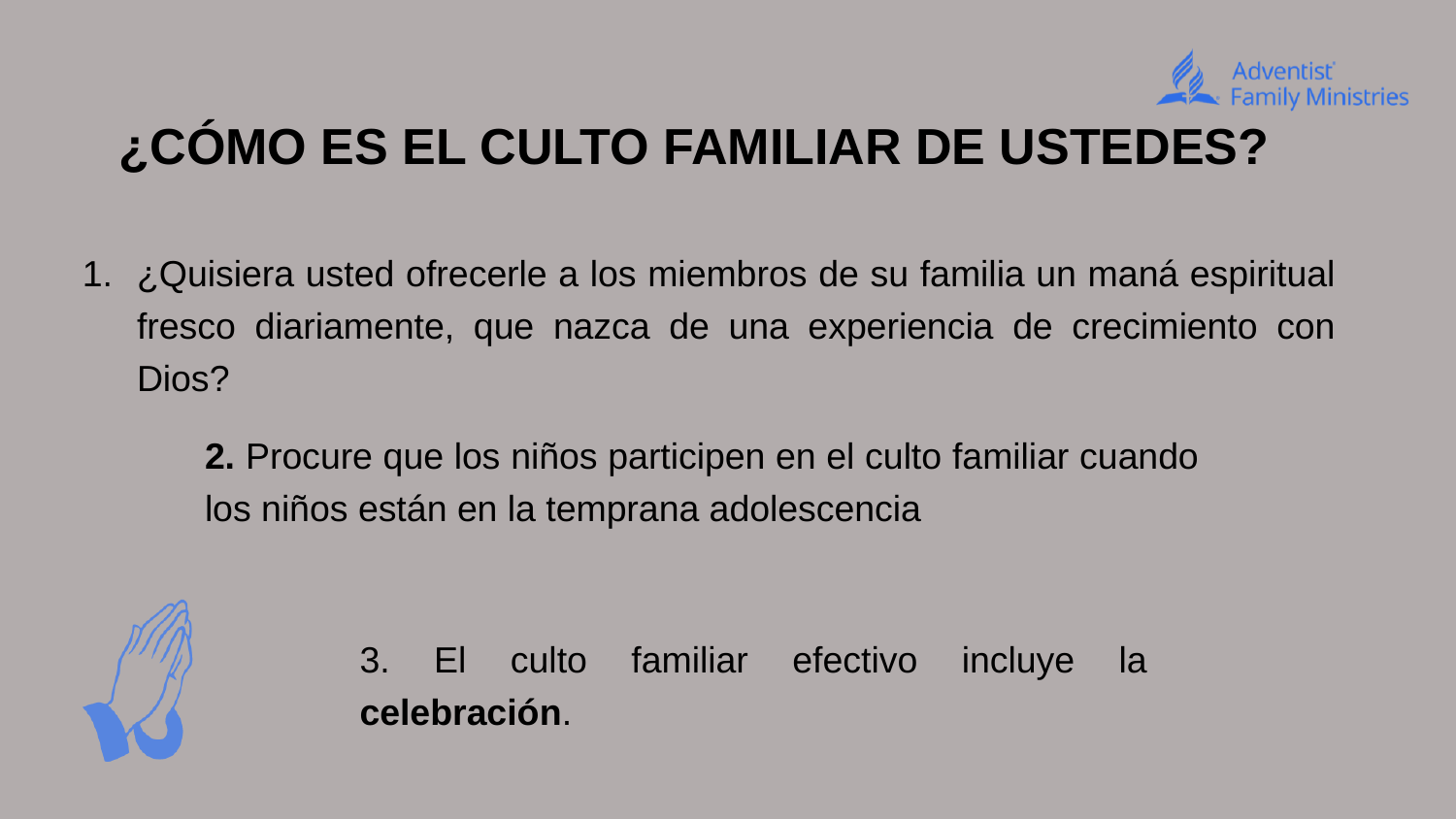

# ¿CÓMO ES EL CULTO FAMILIAR DE USTEDES?

¿Quisiera usted ofrecerle a los miembros de su familia un maná espiritual fresco diariamente, que nazca de una experiencia de crecimiento con Dios?

2. Procure que los niños participen en el culto familiar cuando los niños están en la temprana adolescencia
3. El culto familiar efectivo incluye la celebración.